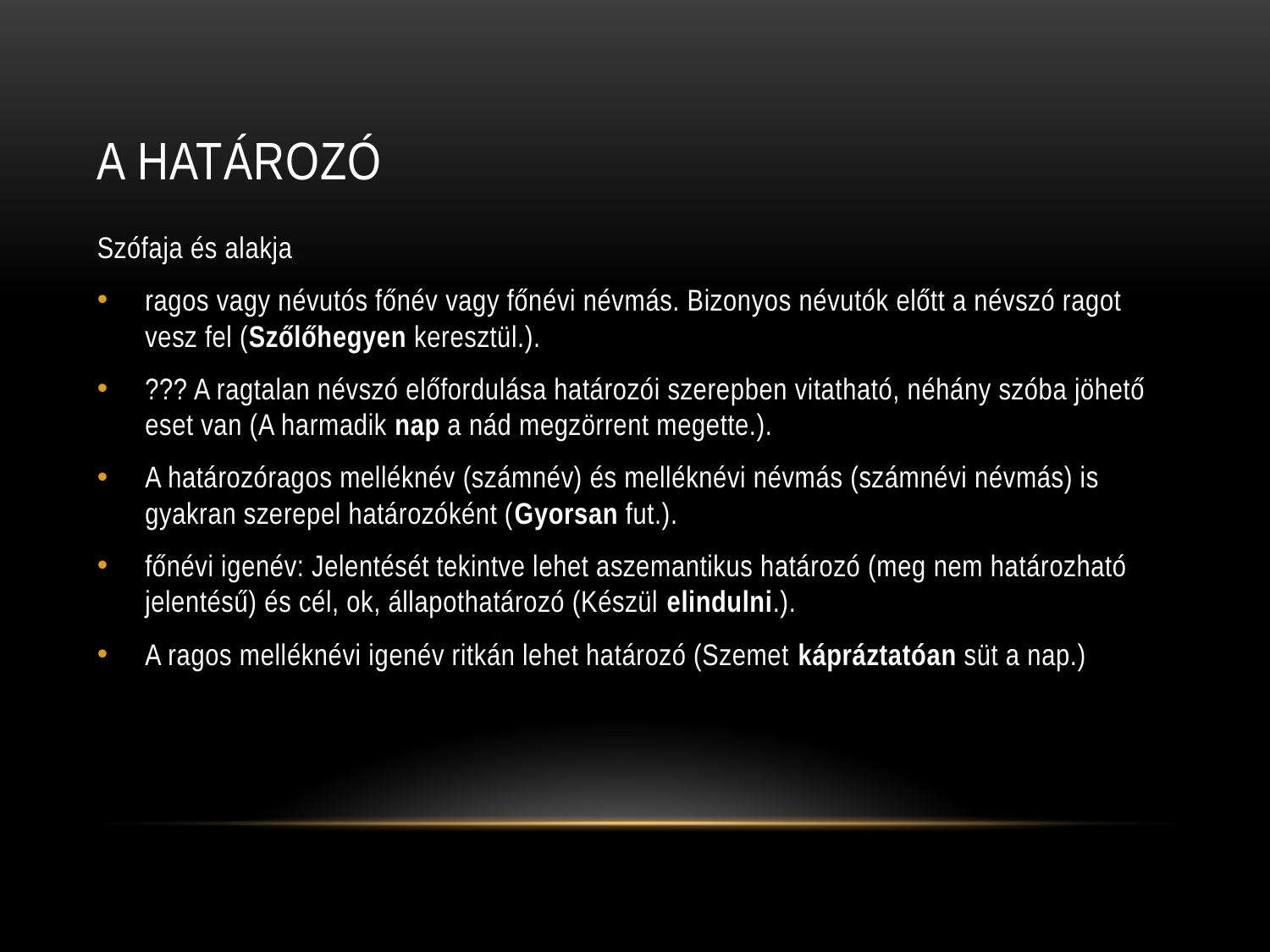

# A határozó
Szófaja és alakja
ragos vagy névutós főnév vagy főnévi névmás. Bizonyos névutók előtt a névszó ragot vesz fel (Szőlőhegyen keresztül.).
??? A ragtalan névszó előfordulása határozói szerepben vitatható, néhány szóba jöhető eset van (A harmadik nap a nád megzörrent megette.).
A határozóragos melléknév (számnév) és melléknévi névmás (számnévi névmás) is gyakran szerepel határozóként (Gyorsan fut.).
főnévi igenév: Jelentését tekintve lehet aszemantikus határozó (meg nem határozható jelentésű) és cél, ok, állapothatározó (Készül elindulni.).
A ragos melléknévi igenév ritkán lehet határozó (Szemet kápráztatóan süt a nap.)